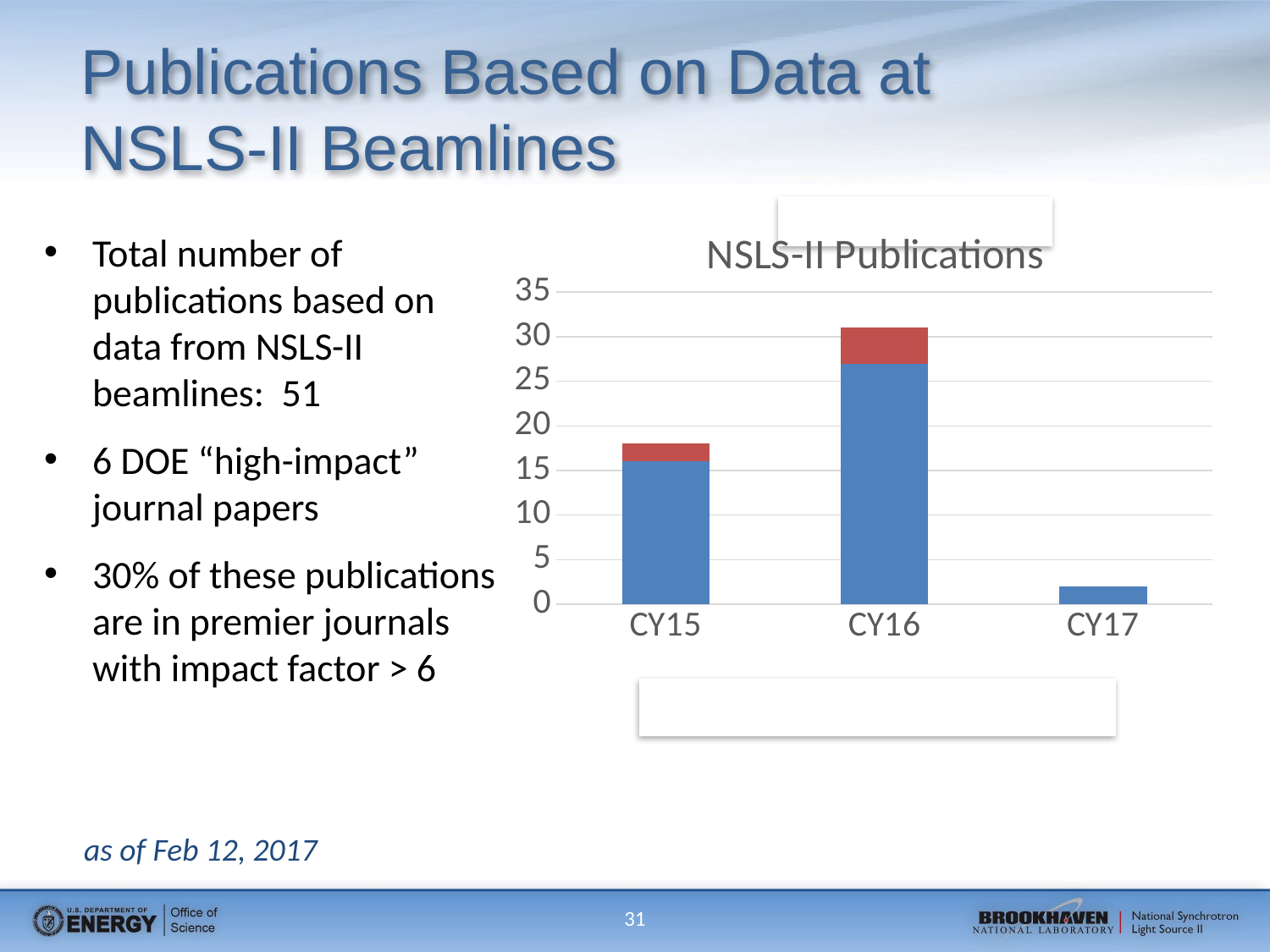

# Publications Based on Data at NSLS-II Beamlines

### Chart: NSLS-II Publications

| Category |  |  |
|---|---|---|
| CY15 | 16.0 | 2.0 |
| CY16 | 27.0 | 4.0 |
| CY17 | 2.0 | 0.0 |
Total number of publications based on data from NSLS-II beamlines:  51
6 DOE “high-impact” journal papers
30% of these publications are in premier journals with impact factor > 6

as of Feb 12, 2017